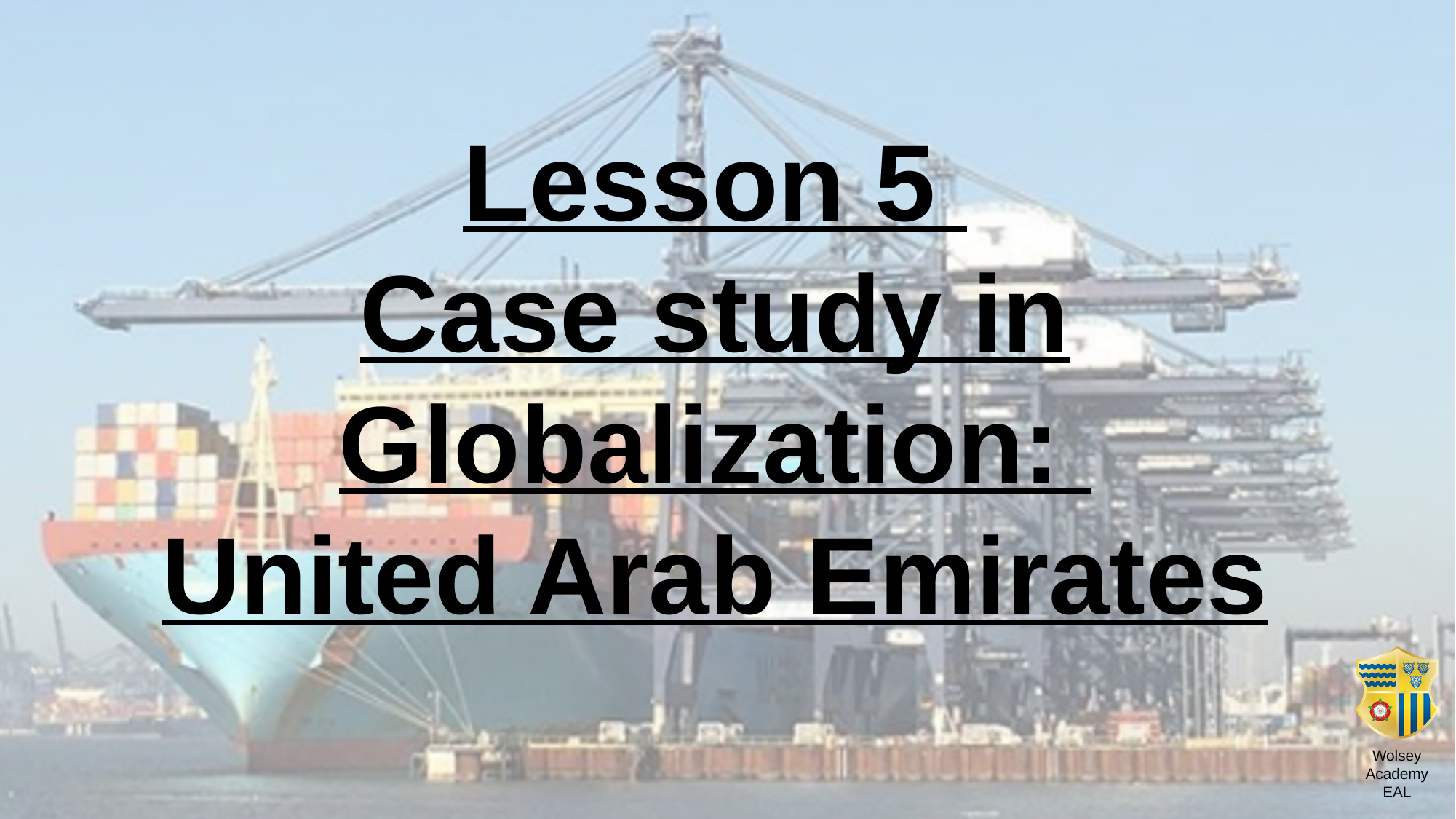

Lesson 5
Case study in Globalization:
United Arab Emirates